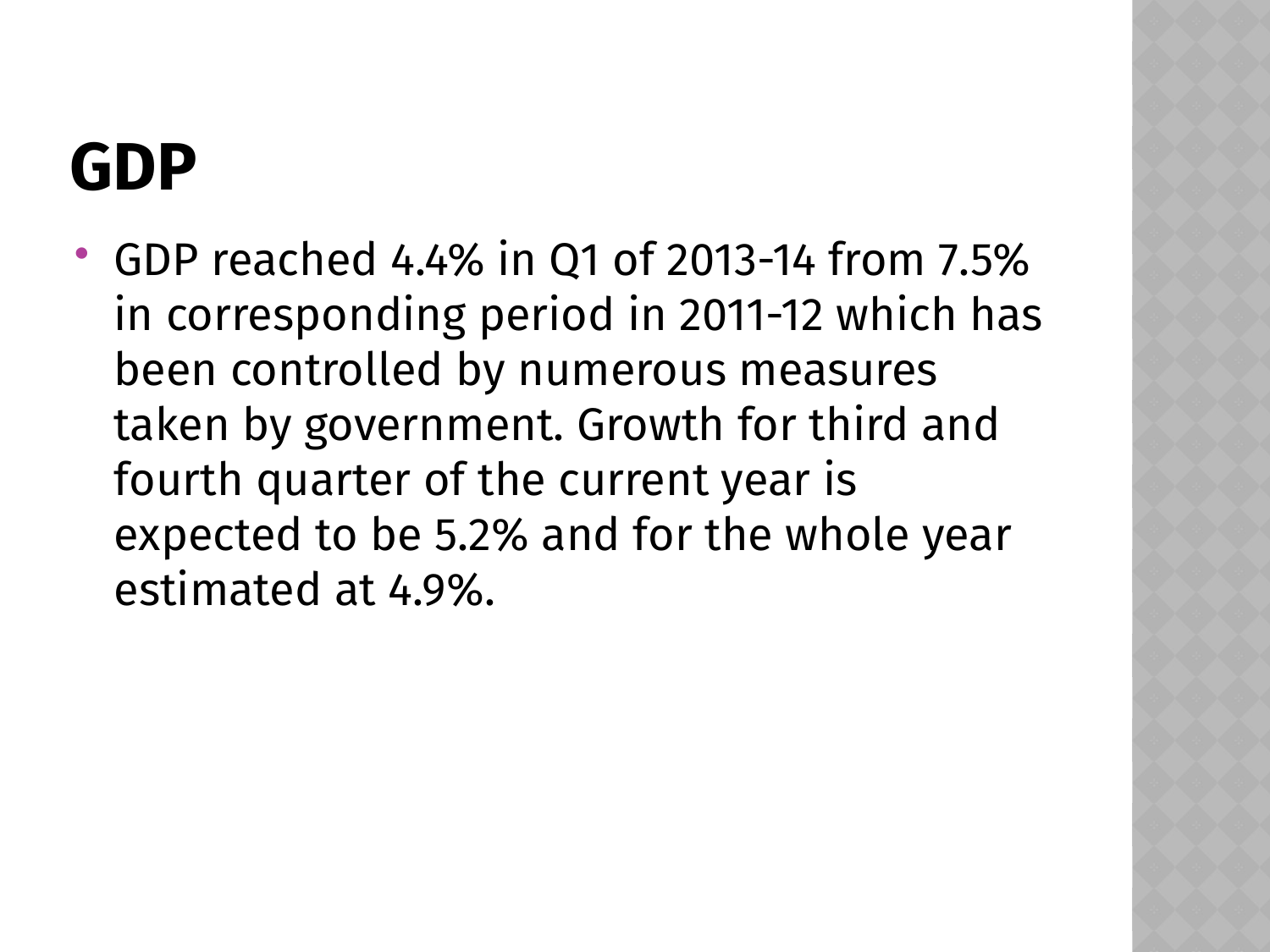

# GDP
GDP reached 4.4% in Q1 of 2013-14 from 7.5% in corresponding period in 2011-12 which has been controlled by numerous measures taken by government. Growth for third and fourth quarter of the current year is expected to be 5.2% and for the whole year estimated at 4.9%.